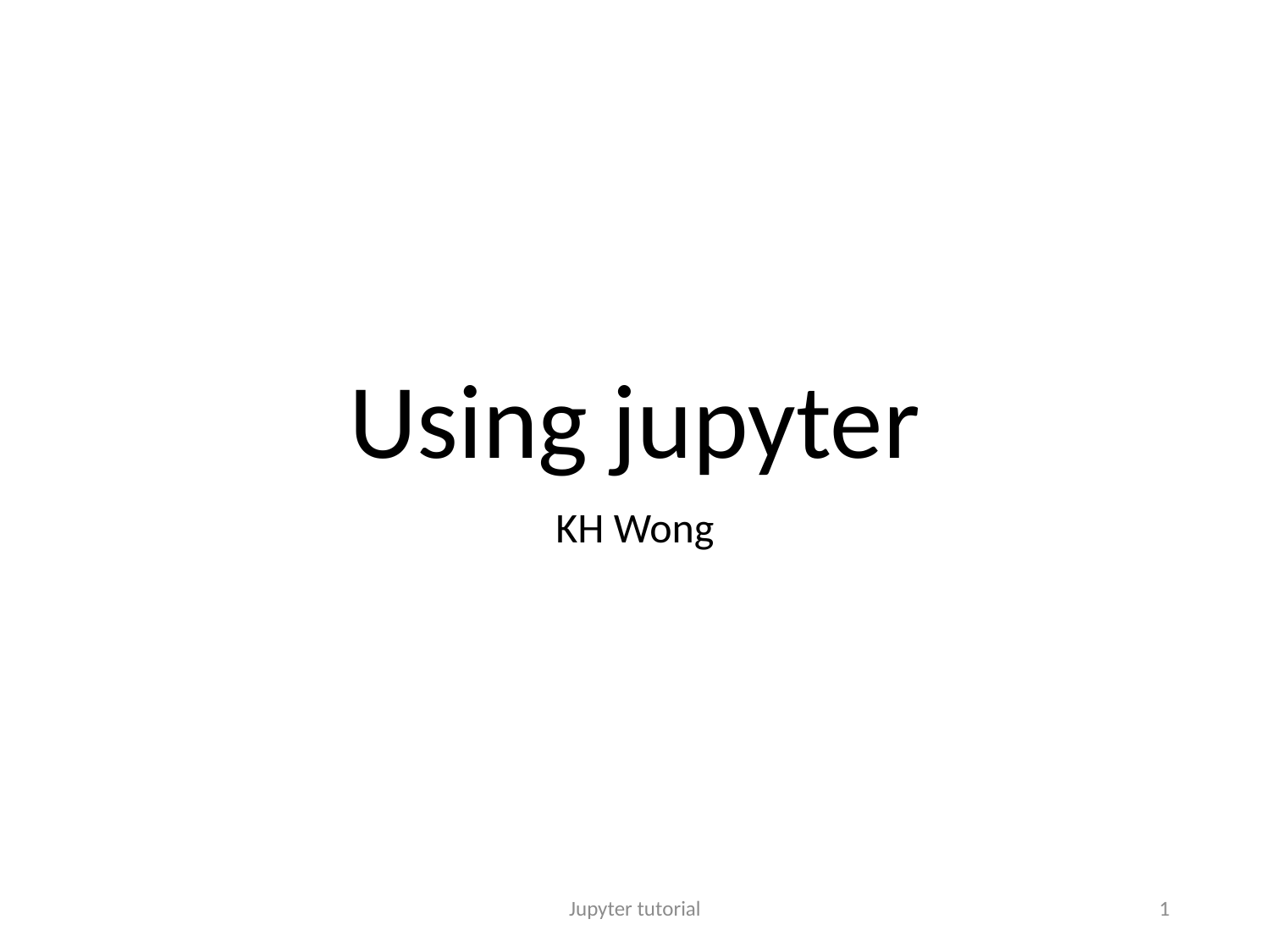

# Using jupyter
KH Wong
Jupyter tutorial
1